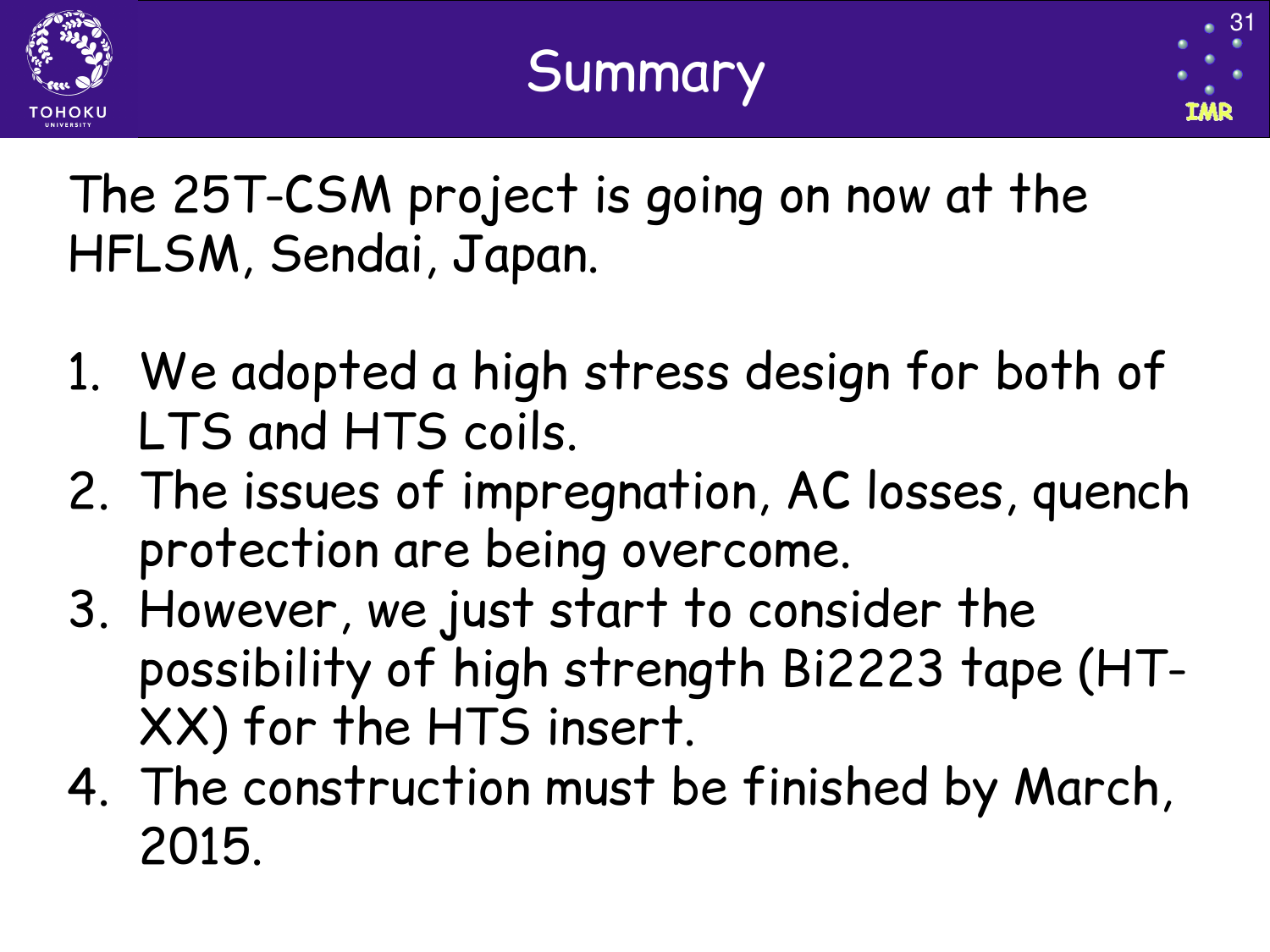

31
# Summary
The 25T-CSM project is going on now at the HFLSM, Sendai, Japan.

We adopted a high stress design for both of LTS and HTS coils.
The issues of impregnation, AC losses, quench protection are being overcome.
However, we just start to consider the possibility of high strength Bi2223 tape (HT-XX) for the HTS insert.
The construction must be finished by March, 2015.